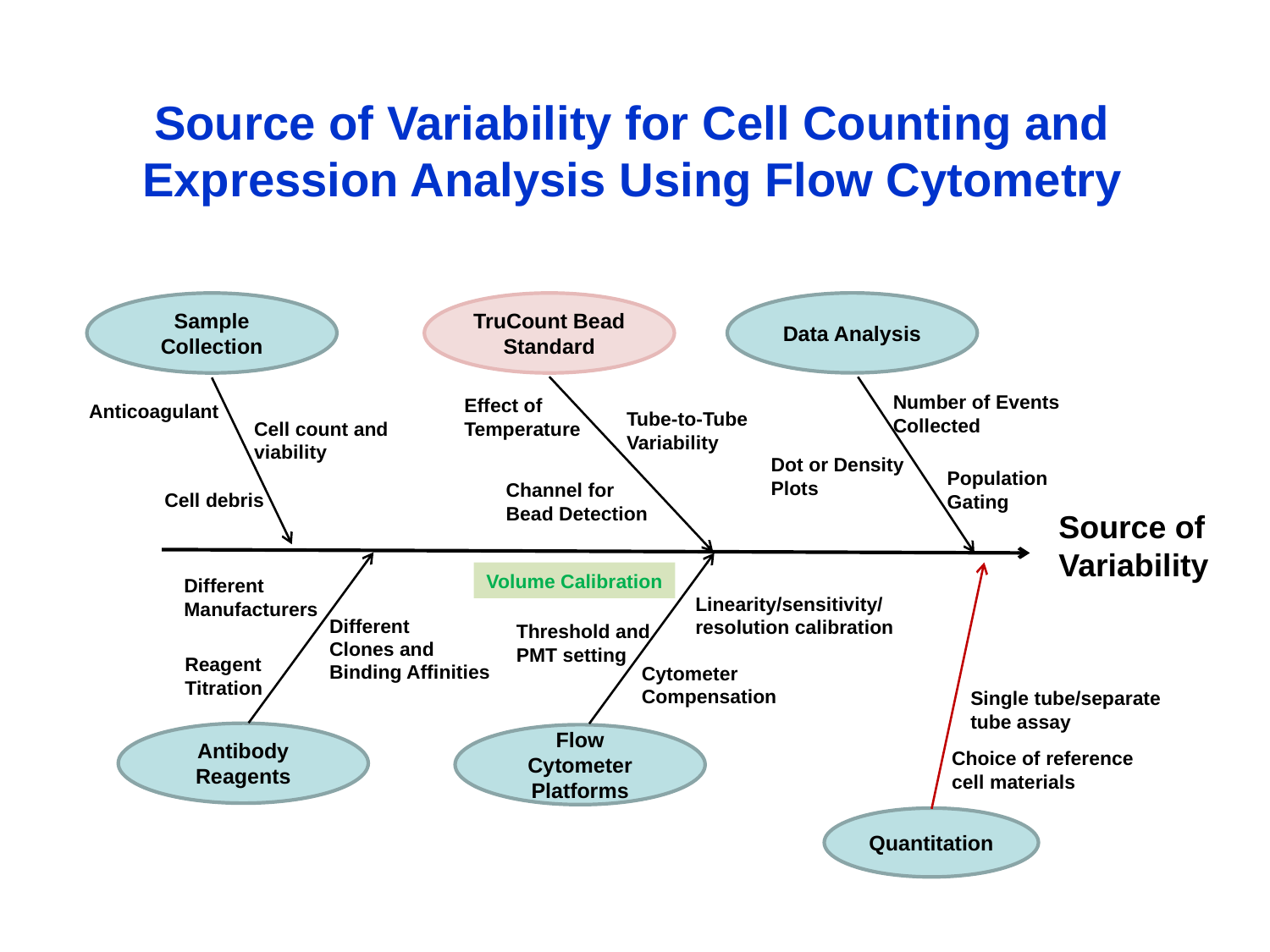

Source of Variability for Cell Counting and Expression Analysis Using Flow Cytometry
Data Analysis
Sample Collection
TruCount Bead Standard
Number of Events
Collected
Effect of
Temperature
Anticoagulant
Tube-to-Tube
Variability
Cell count and
viability
Dot or Density
Plots
Population
Gating
Channel for
Bead Detection
Cell debris
Source of
Variability
Volume Calibration
Different
Manufacturers
Linearity/sensitivity/
resolution calibration
Different
Clones and
Binding Affinities
Threshold and
PMT setting
Reagent
Titration
Cytometer
Compensation
Single tube/separate
tube assay
Antibody Reagents
Flow Cytometer Platforms
Choice of reference
cell materials
Quantitation